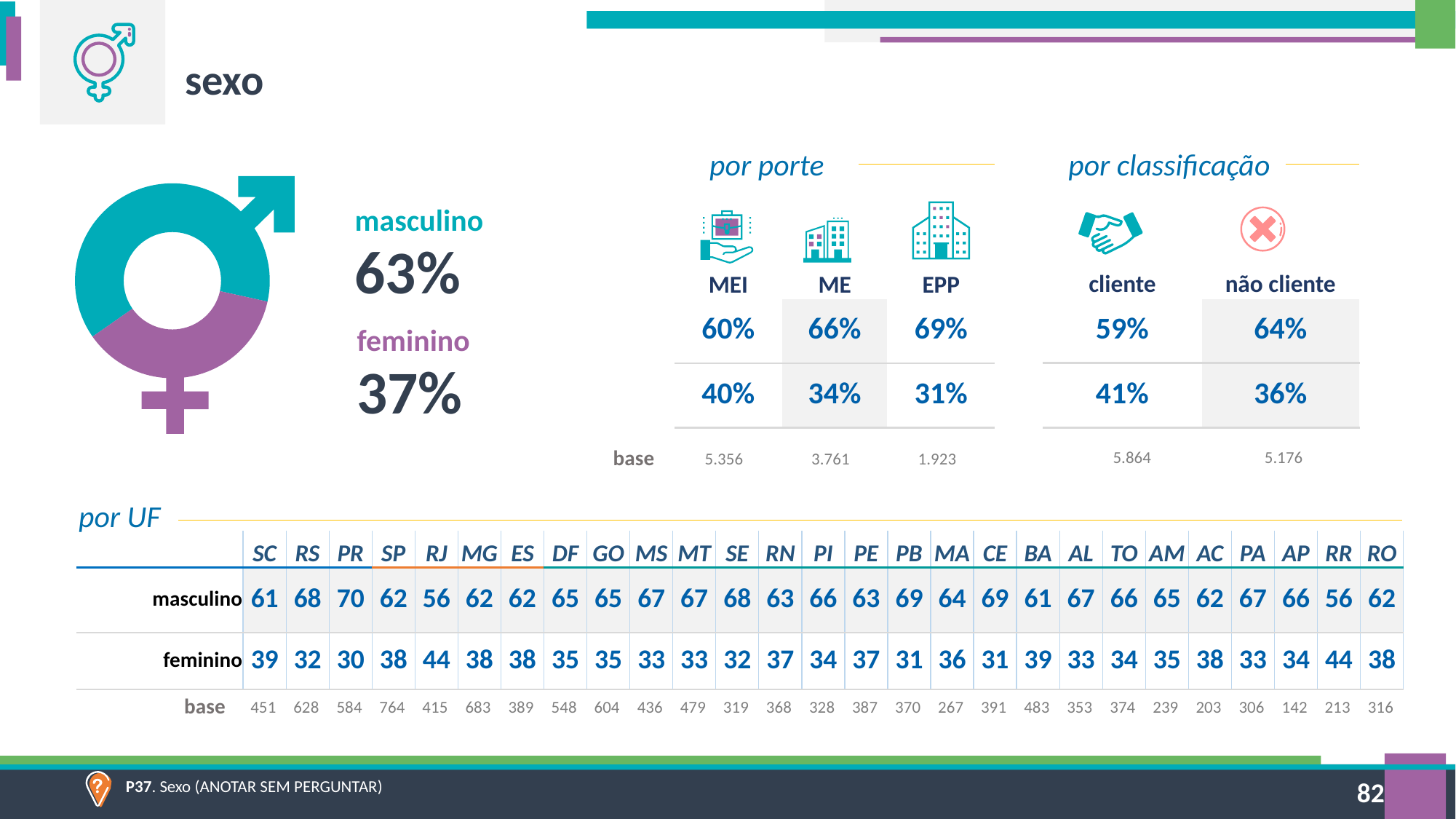

sexo
por porte
por classificação

### Chart

| Category | Vendas |
|---|---|
| masc | 0.6315920963121423 |
| fem | 0.3684079036878709 |
masculino

63%
| MEI | ME | EPP |
| --- | --- | --- |
| 60% | 66% | 69% |
| 40% | 34% | 31% |
| cliente | não cliente |
| --- | --- |
| 59% | 64% |
| 41% | 36% |
feminino
37%

| base | 5.356 | 3.761 | 1.923 |
| --- | --- | --- | --- |
| 5.864 | 5.176 |
| --- | --- |
por UF
|  | SC | RS | PR | SP | RJ | MG | ES | DF | GO | MS | MT | SE | RN | PI | PE | PB | MA | CE | BA | AL | TO | AM | AC | PA | AP | RR | RO |
| --- | --- | --- | --- | --- | --- | --- | --- | --- | --- | --- | --- | --- | --- | --- | --- | --- | --- | --- | --- | --- | --- | --- | --- | --- | --- | --- | --- |
| masculino | 61 | 68 | 70 | 62 | 56 | 62 | 62 | 65 | 65 | 67 | 67 | 68 | 63 | 66 | 63 | 69 | 64 | 69 | 61 | 67 | 66 | 65 | 62 | 67 | 66 | 56 | 62 |
| feminino | 39 | 32 | 30 | 38 | 44 | 38 | 38 | 35 | 35 | 33 | 33 | 32 | 37 | 34 | 37 | 31 | 36 | 31 | 39 | 33 | 34 | 35 | 38 | 33 | 34 | 44 | 38 |
| base | 451 | 628 | 584 | 764 | 415 | 683 | 389 | 548 | 604 | 436 | 479 | 319 | 368 | 328 | 387 | 370 | 267 | 391 | 483 | 353 | 374 | 239 | 203 | 306 | 142 | 213 | 316 |
| --- | --- | --- | --- | --- | --- | --- | --- | --- | --- | --- | --- | --- | --- | --- | --- | --- | --- | --- | --- | --- | --- | --- | --- | --- | --- | --- | --- |
P37. Sexo (ANOTAR SEM PERGUNTAR)